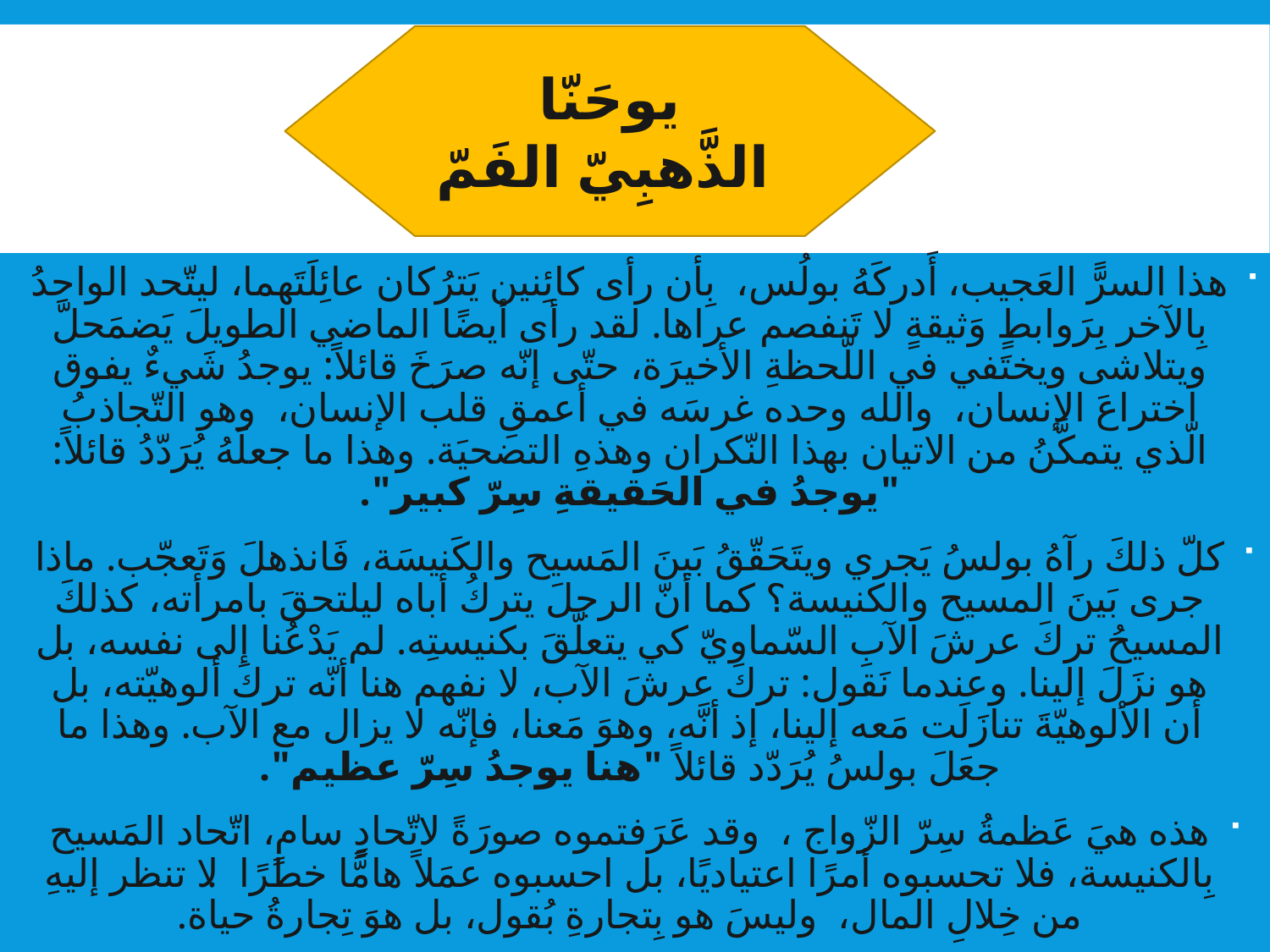

يوحَنّا
 الذَّهبِيّ الفَمّ
هذا السرًّ العَجيب، أَدركَهُ بولُس،  بِأن رأى كائِنين يَترُكان عائِلَتَهما، ليتّحد الواحِدُ بِالآخر بِرَوابطٍ وَثيقةٍ لا تَنفصم عراها. لقد رأى أيضًا الماضي الطويلَ يَضمَحلّ ويتلاشى ويختَفي في اللّحظةِ الأخيرَة، حتّى إنّه صرَخَ قائلاً: يوجدُ شَيءٌ يفوق اختراعَ الإنسان،  والله وحده غرسَه في أعمقِ قلب الإنسان،  وهو التّجاذبُ الّذي يتمكَّنُ من الاتيان بهذا النّكران وهذهِ التضحيَة. وهذا ما جعلَهُ يُرَدّدُ قائلاً: "يوجدُ في الحَقيقةِ سِرّ كبير".
كلّ ذلكَ رآهُ بولسُ يَجري ويتَحَقّقُ بَينَ المَسيح والكَنيسَة، فَانذهلَ وَتَعجّب. ماذا جرى بَينَ المسيح والكنيسة؟ كما أنّ الرجلَ يتركُ أباه ليلتحقَ بامرأته، كذلكَ المسيحُ تركَ عرشَ الآبِ السّماويّ كي يتعلّقَ بكنيستِه. لم يَدْعُنا إلى نفسه، بل هو نزَلَ إلينا. وعندما نَقول: تركَ عرشَ الآب، لا نفهم هنا أنّه تركَ ألوهيّته، بل أن الألوهيّةَ تنازَلَت مَعه إلينا، إذ أنَّه، وهوَ مَعنا، فإنّه لا يزال مع الآب. وهذا ما جعَلَ بولسُ يُرَدّد قائلاً "هنا يوجدُ سِرّ عظيم".
هذه هيَ عَظمةُ سِرّ الزّواج ،  وقد عَرَفتموه صورَةً لاتّحادٍ سامٍ، اتّحاد المَسيح بِالكنيسة، فلا تحسبوه أمرًا اعتياديًا، بل احسبوه عمَلاً هامًّا خطرًا. لا تنظر إليهِ من خِلالِ المال،  وليسَ هو بِتجارةِ بُقول، بل هوَ تِجارةُ حياة.